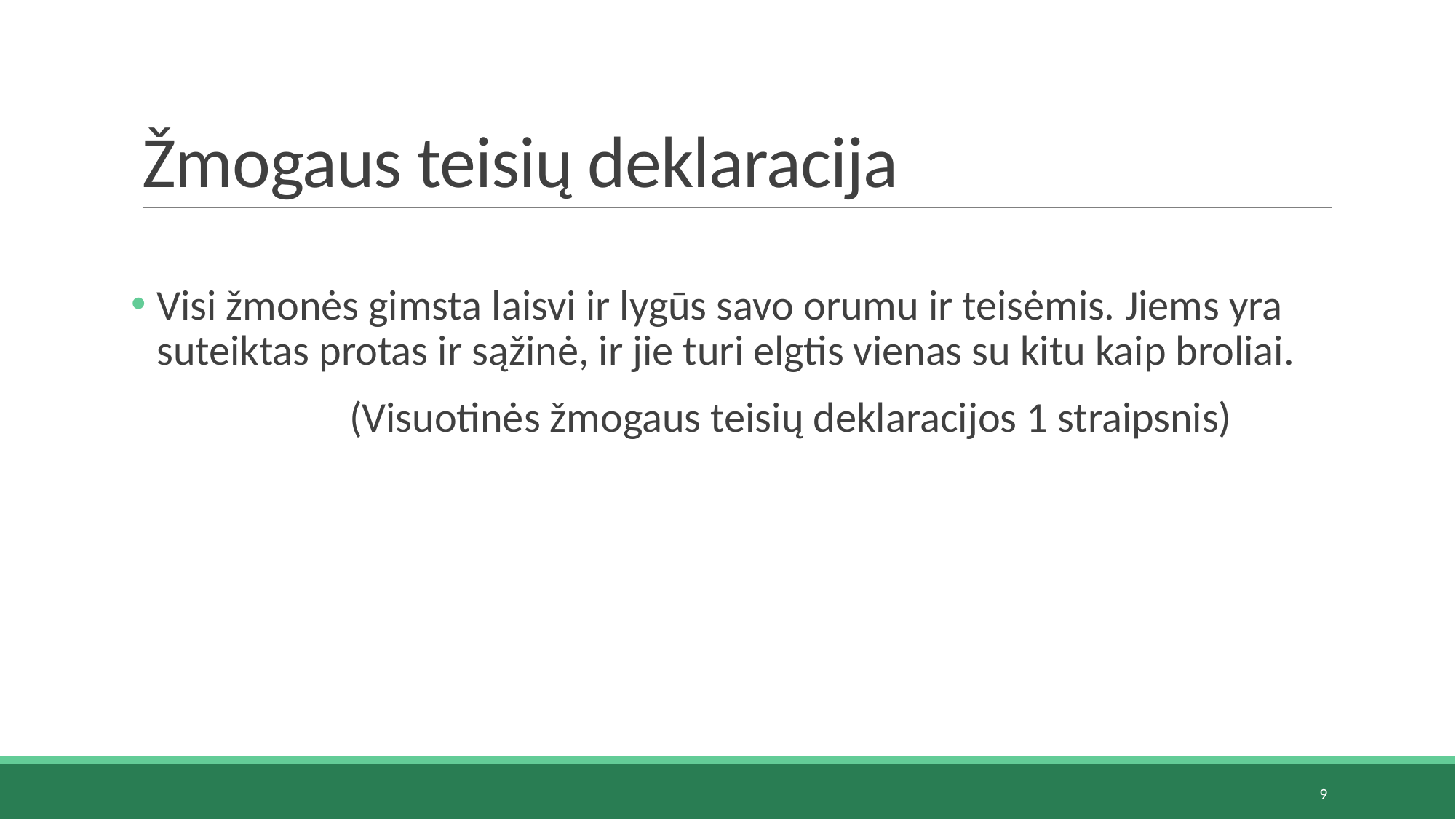

# Žmogaus teisių deklaracija

Visi žmonės gimsta laisvi ir lygūs savo orumu ir teisėmis. Jiems yra suteiktas protas ir sąžinė, ir jie turi elgtis vienas su kitu kaip broliai.
		(Visuotinės žmogaus teisių deklaracijos 1 straipsnis)

9